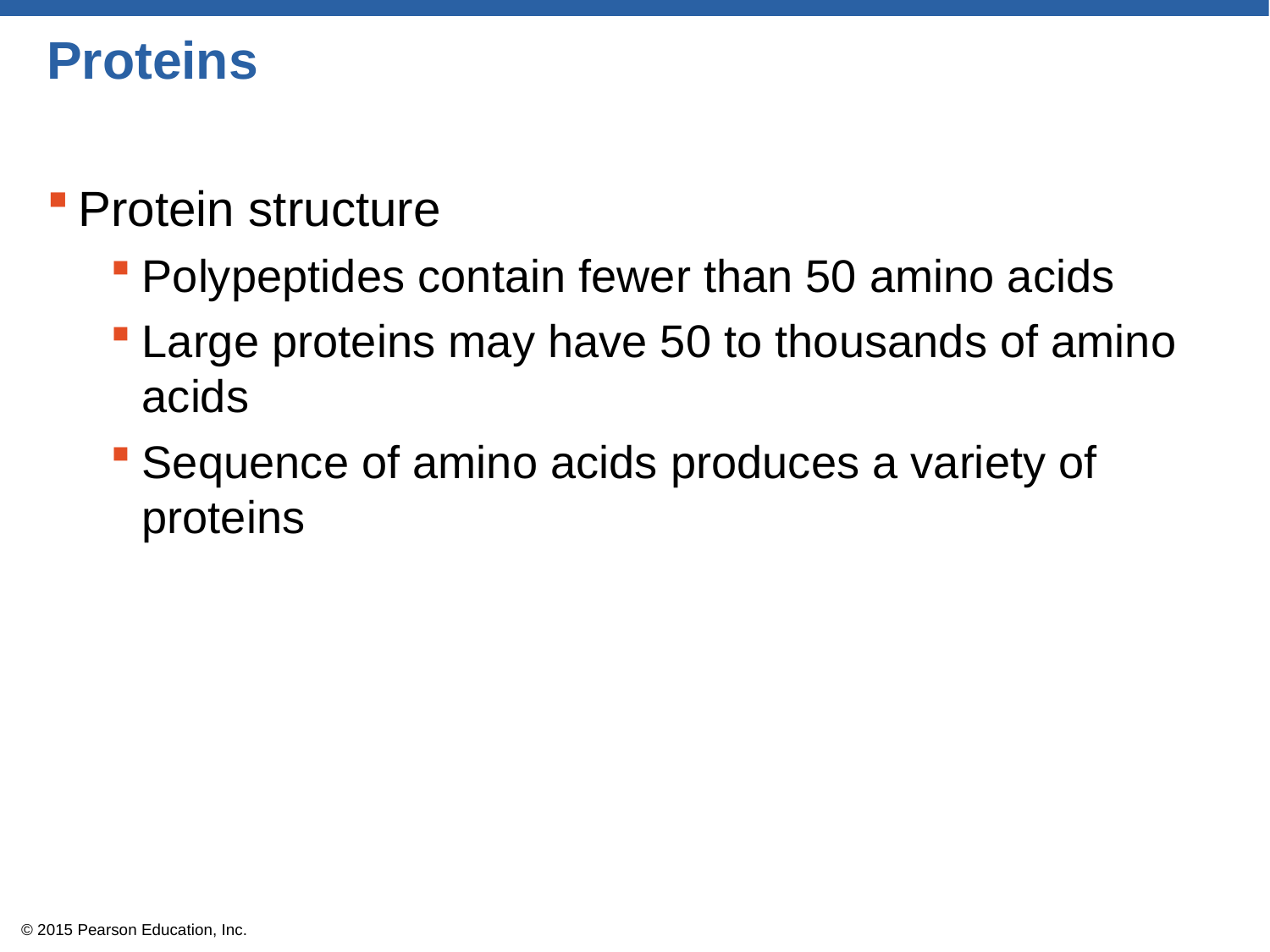

# Proteins
Protein structure
Polypeptides contain fewer than 50 amino acids
Large proteins may have 50 to thousands of amino acids
Sequence of amino acids produces a variety of proteins

© 2015 Pearson Education, Inc.